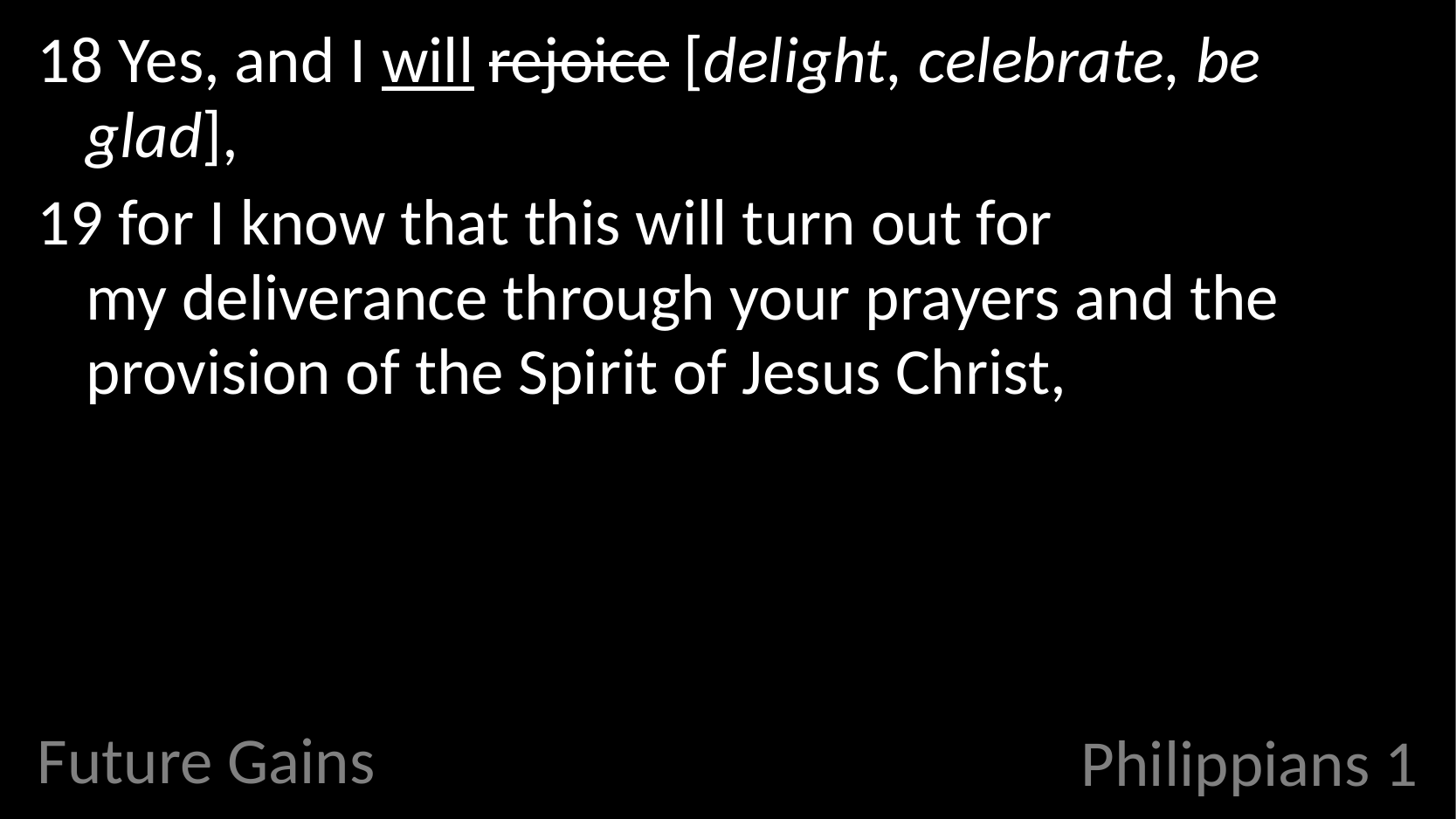

18 Yes, and I will rejoice [delight, celebrate, be glad],
19 for I know that this will turn out for
my deliverance through your prayers and the provision of the Spirit of Jesus Christ,
Future Gains
# Philippians 1